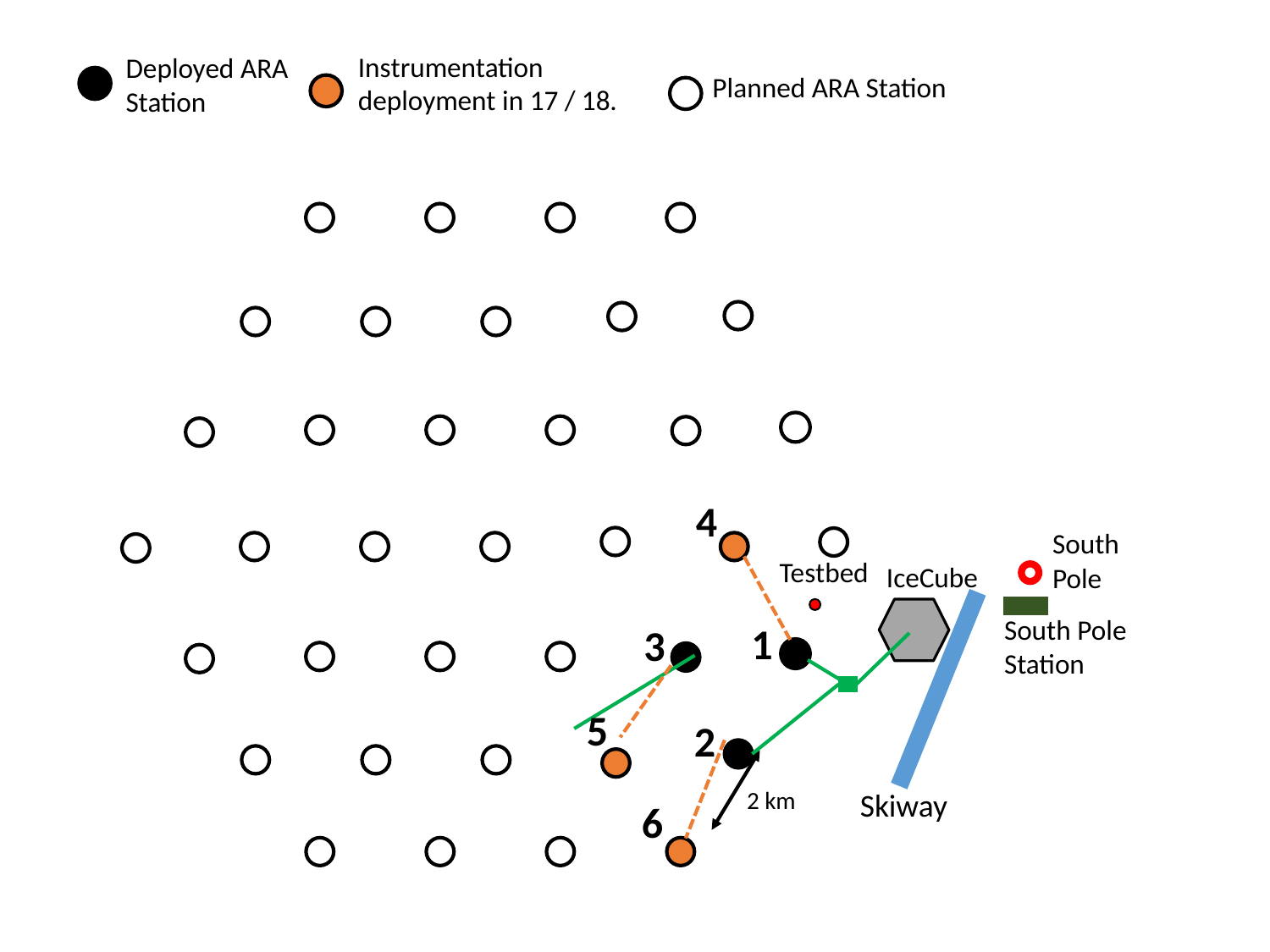

Instrumentation deployment in 17 / 18.
Deployed ARA Station
Planned ARA Station

4
South Pole

Testbed
IceCube

South Pole Station
1
3

5
2

2 km
Skiway
6